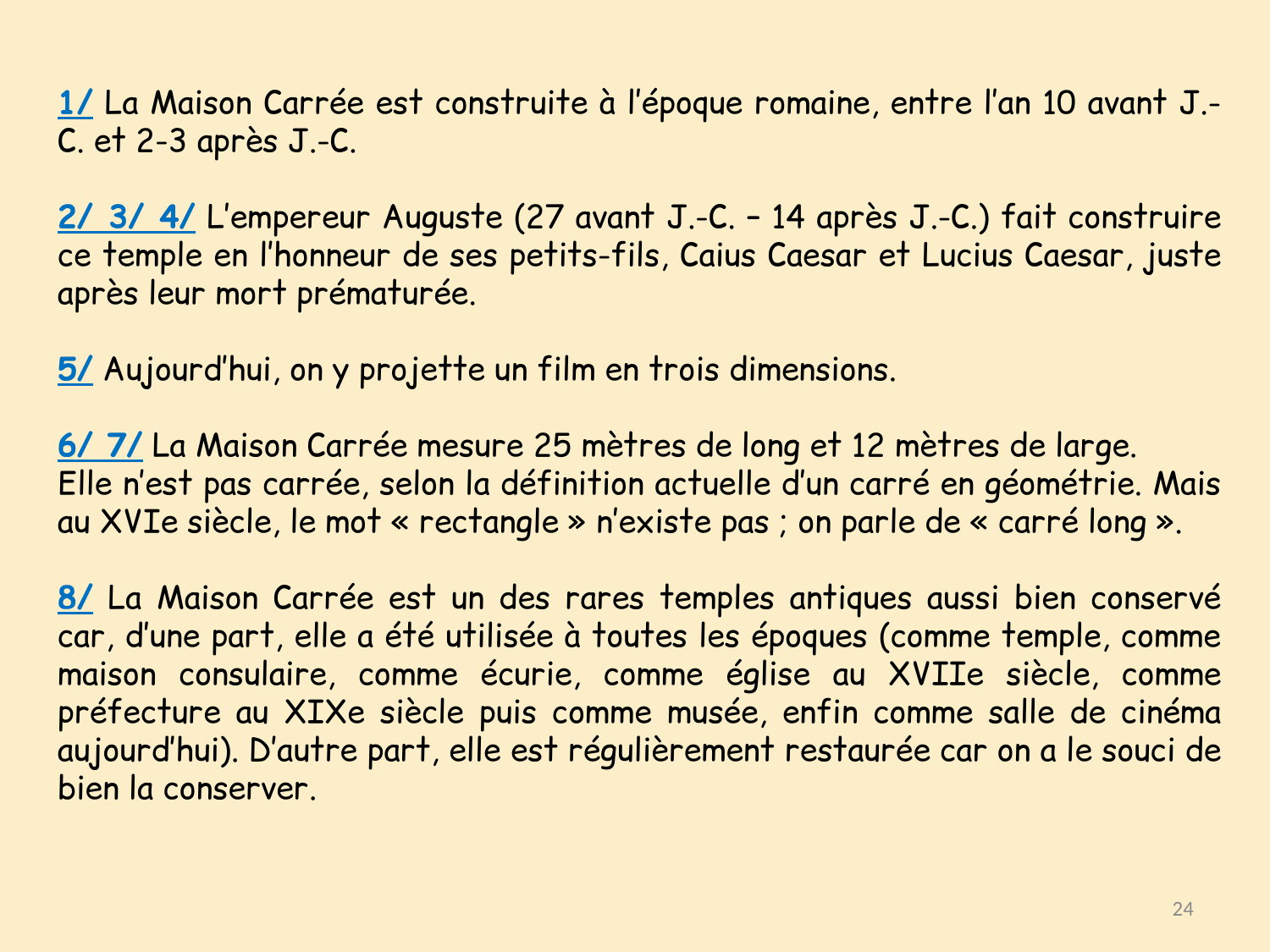

1/ La Maison Carrée est construite à l’époque romaine, entre l’an 10 avant J.-C. et 2-3 après J.-C.

2/ 3/ 4/ L’empereur Auguste (27 avant J.-C. – 14 après J.-C.) fait construire ce temple en l’honneur de ses petits-fils, Caius Caesar et Lucius Caesar, juste après leur mort prématurée.

5/ Aujourd’hui, on y projette un film en trois dimensions.

6/ 7/ La Maison Carrée mesure 25 mètres de long et 12 mètres de large.
Elle n’est pas carrée, selon la définition actuelle d’un carré en géométrie. Mais au XVIe siècle, le mot « rectangle » n’existe pas ; on parle de « carré long ».

8/ La Maison Carrée est un des rares temples antiques aussi bien conservé car, d’une part, elle a été utilisée à toutes les époques (comme temple, comme maison consulaire, comme écurie, comme église au XVIIe siècle, comme préfecture au XIXe siècle puis comme musée, enfin comme salle de cinéma aujourd’hui). D’autre part, elle est régulièrement restaurée car on a le souci de bien la conserver.
24